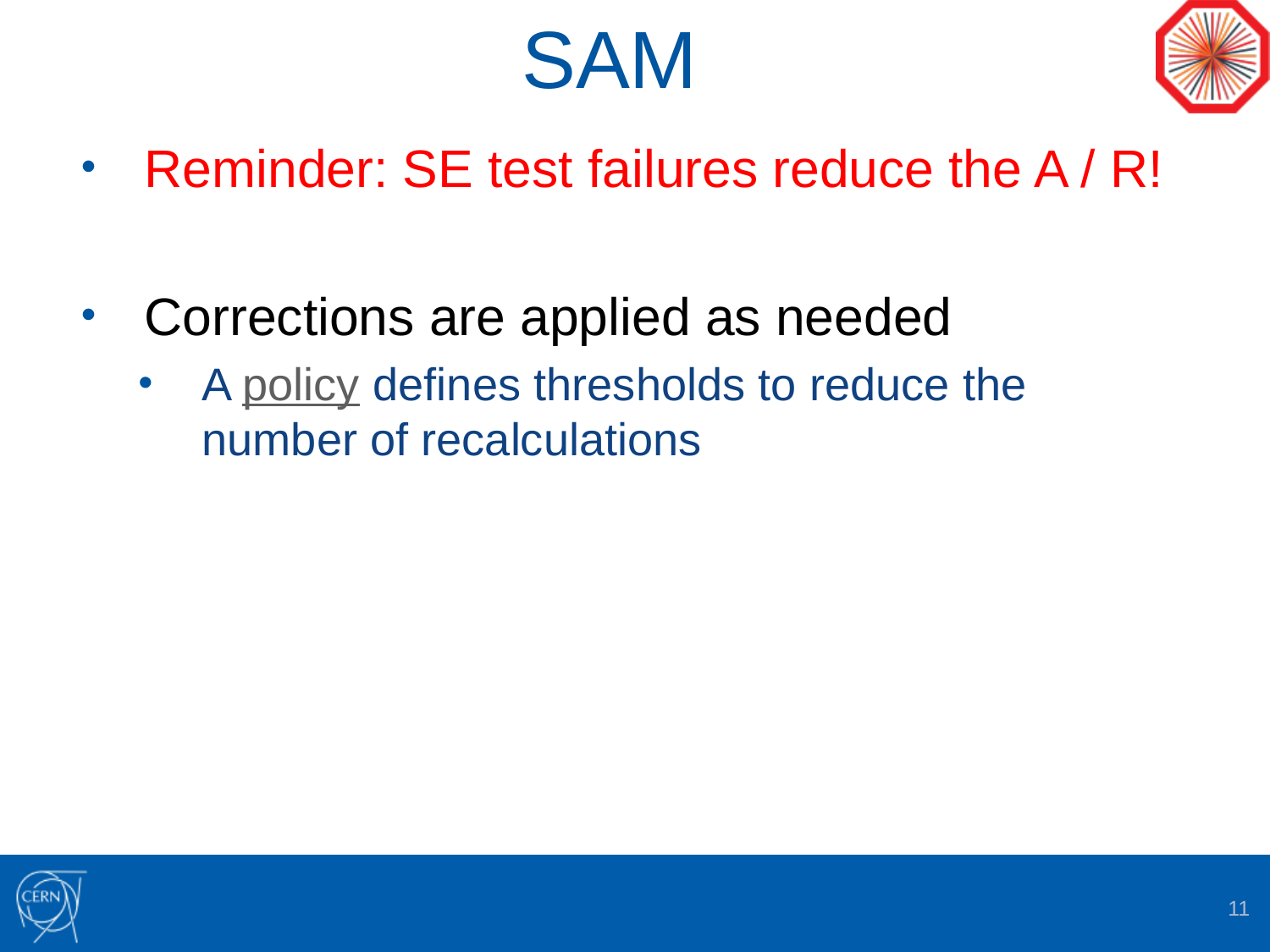

# SAM
Reminder: SE test failures reduce the A / R!

Corrections are applied as needed
A policy defines thresholds to reduce the number of recalculations

11